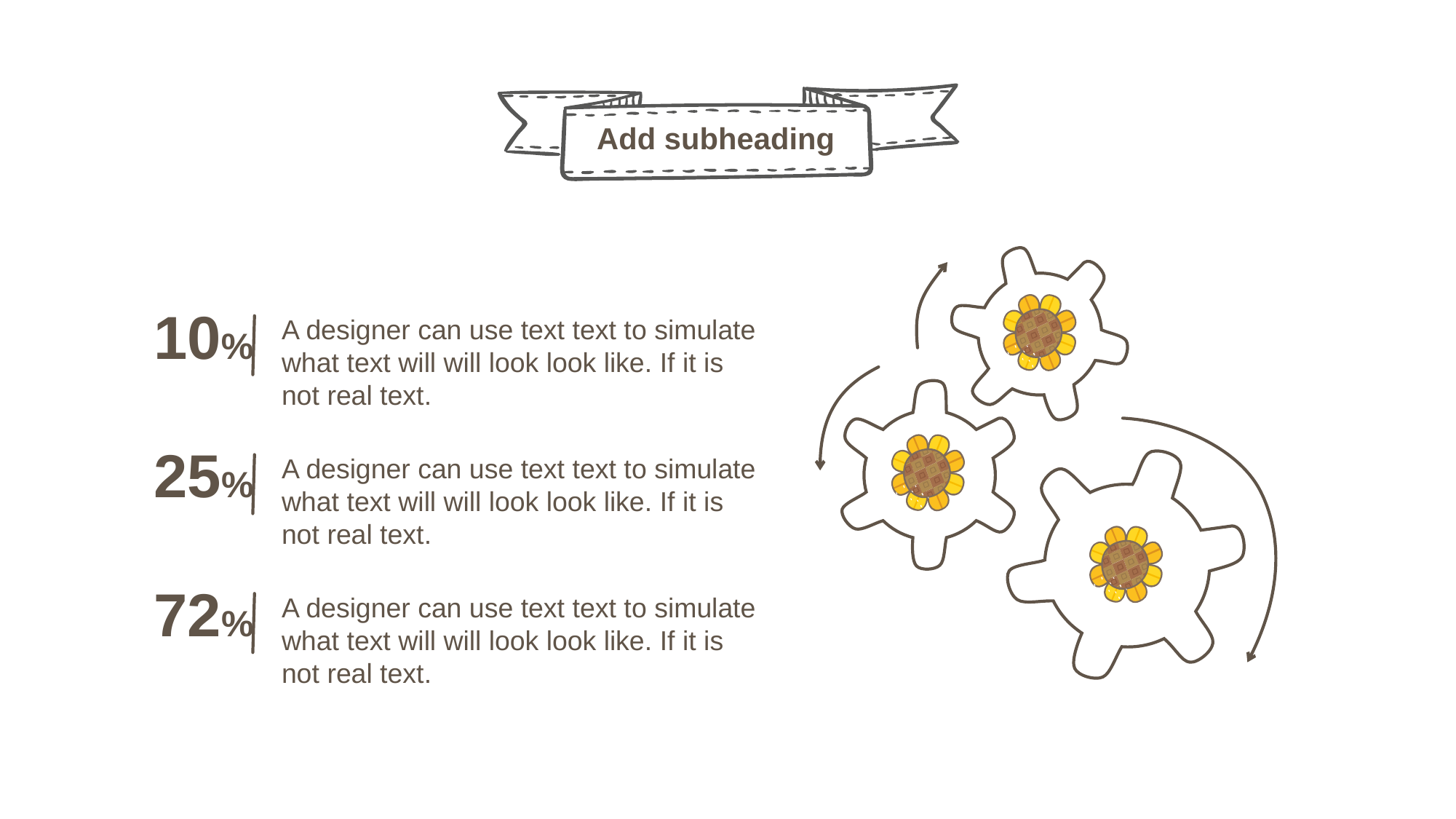

Add subheading

10%
A designer can use text text to simulate what text will will look look like. If it is not real text.

25%
A designer can use text text to simulate what text will will look look like. If it is not real text.

72%
A designer can use text text to simulate what text will will look look like. If it is not real text.